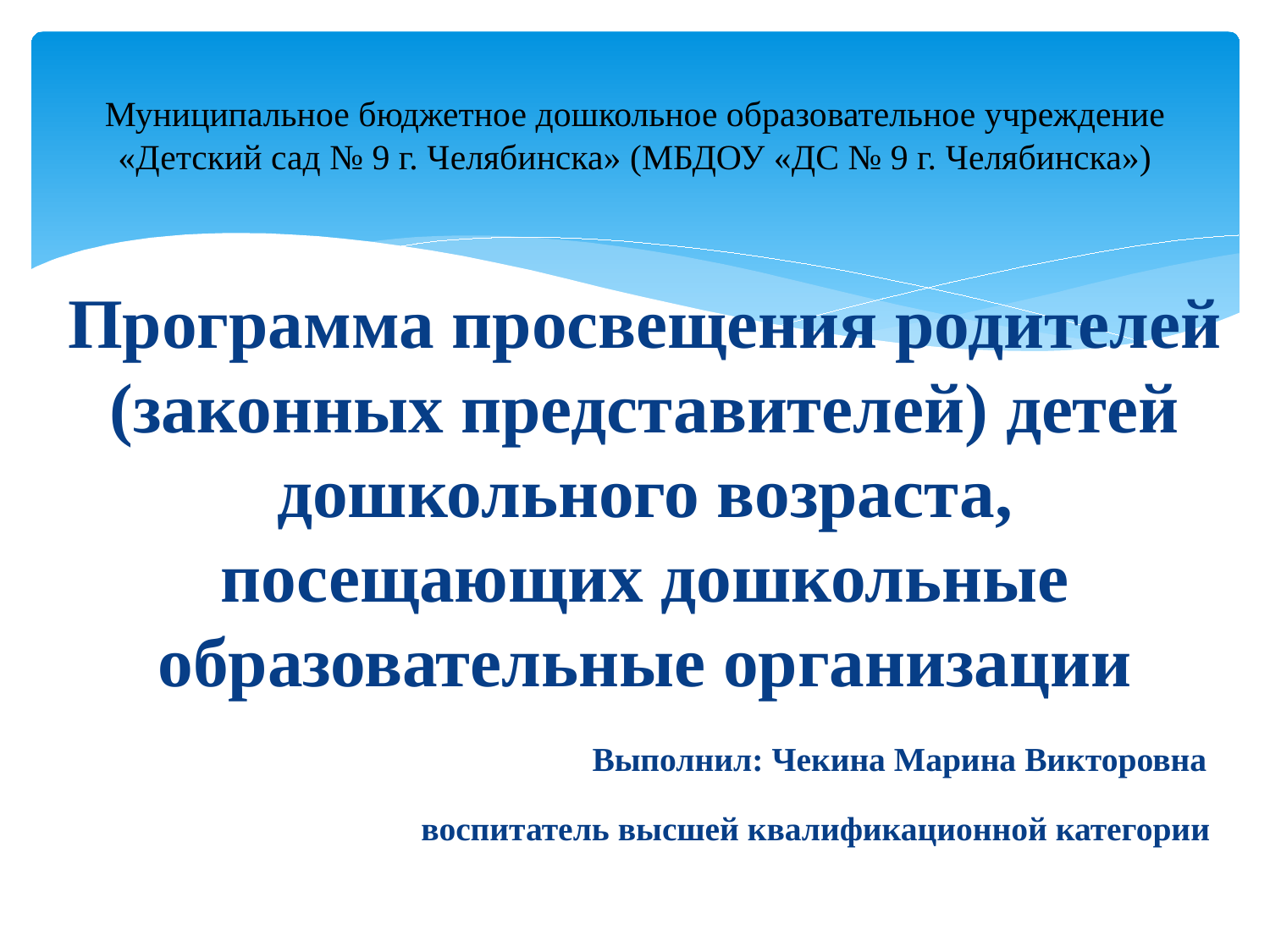

# Муниципальное бюджетное дошкольное образовательное учреждение «Детский сад № 9 г. Челябинска» (МБДОУ «ДС № 9 г. Челябинска»)
Программа просвещения родителей (законных представителей) детей дошкольного возраста, посещающих дошкольные образовательные организации
                             Выполнил: Чекина Марина Викторовна
         воспитатель высшей квалификационной категории